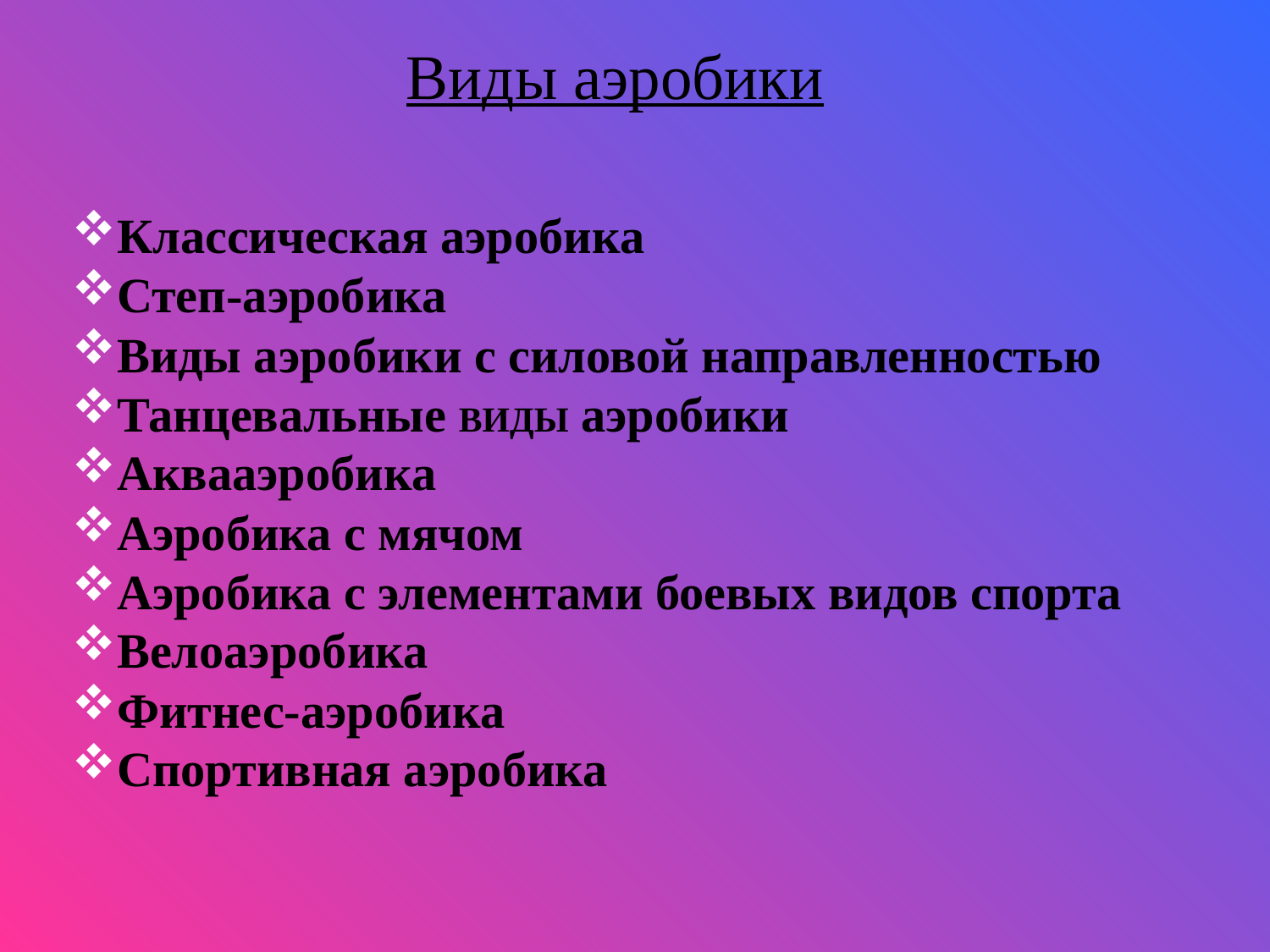

Виды аэробики
Классическая аэробика
Степ-аэробика
Виды аэробики с силовой направленностью
Танцевальные ВИДЫ аэробики
Аквааэробика
Аэробика с мячом
Аэробика с элементами боевых видов спорта
Велоаэробика
Фитнес-аэробика
Спортивная аэробика